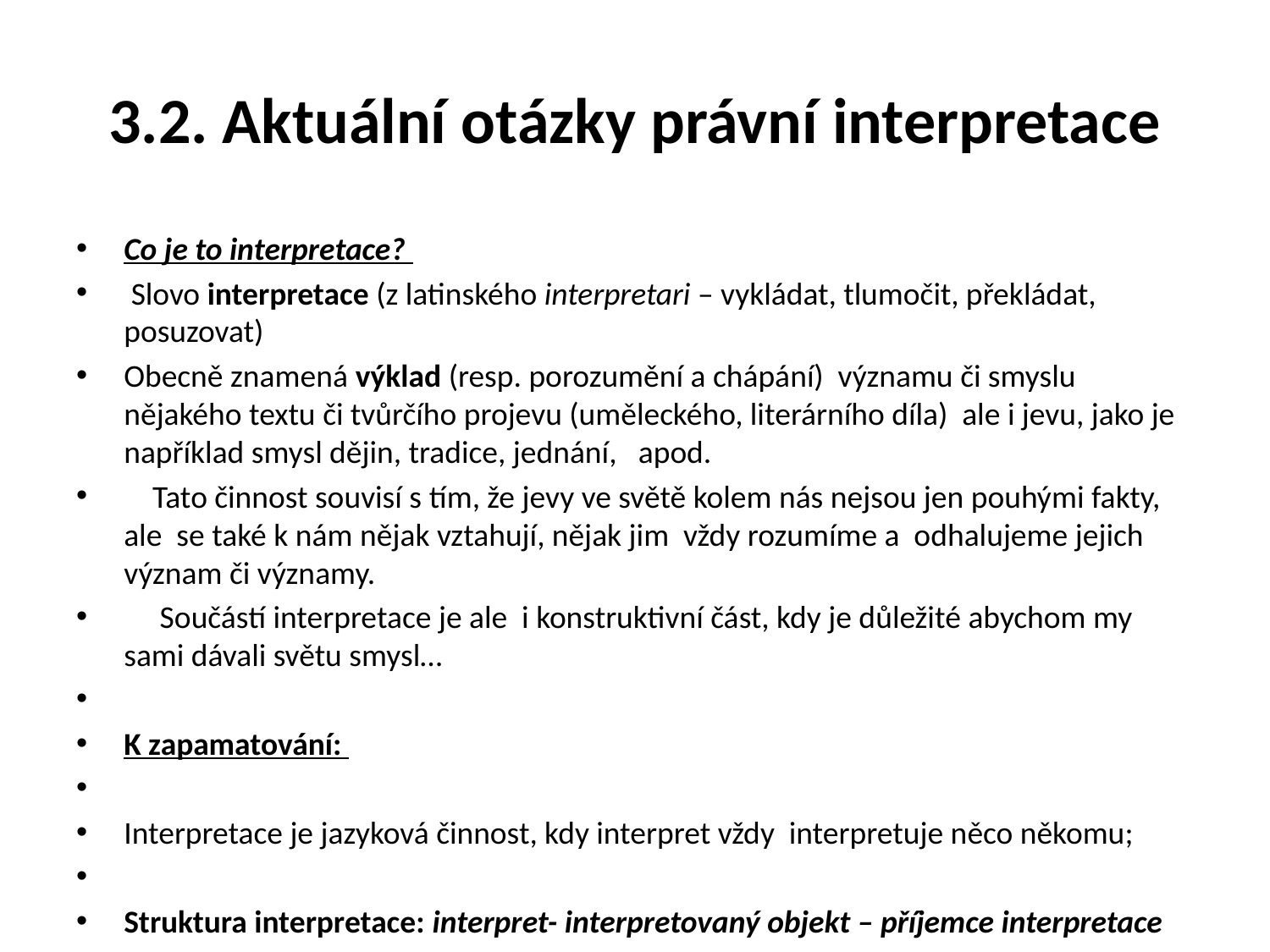

# 3.2. Aktuální otázky právní interpretace
Co je to interpretace?
 Slovo interpretace (z latinského interpretari – vykládat, tlumočit, překládat, posuzovat)
Obecně znamená výklad (resp. porozumění a chápání)  významu či smyslu  nějakého textu či tvůrčího projevu (uměleckého, literárního díla)  ale i jevu, jako je například smysl dějin, tradice, jednání,   apod.
    Tato činnost souvisí s tím, že jevy ve světě kolem nás nejsou jen pouhými fakty, ale  se také k nám nějak vztahují, nějak jim  vždy rozumíme a  odhalujeme jejich význam či významy.
     Součástí interpretace je ale  i konstruktivní část, kdy je důležité abychom my sami dávali světu smysl…

K zapamatování:

Interpretace je jazyková činnost, kdy interpret vždy  interpretuje něco někomu;

Struktura interpretace: interpret- interpretovaný objekt – příjemce interpretace

Proces interpretace probíhá  v kruhu (hermeneutický výklad) jako:

před porozumění- vždy něčemu nějak rozumí

porozumění – utváření našeho rozumění jevu nebo  problému

výklad-interpretace významu porozuměnému problému jevu